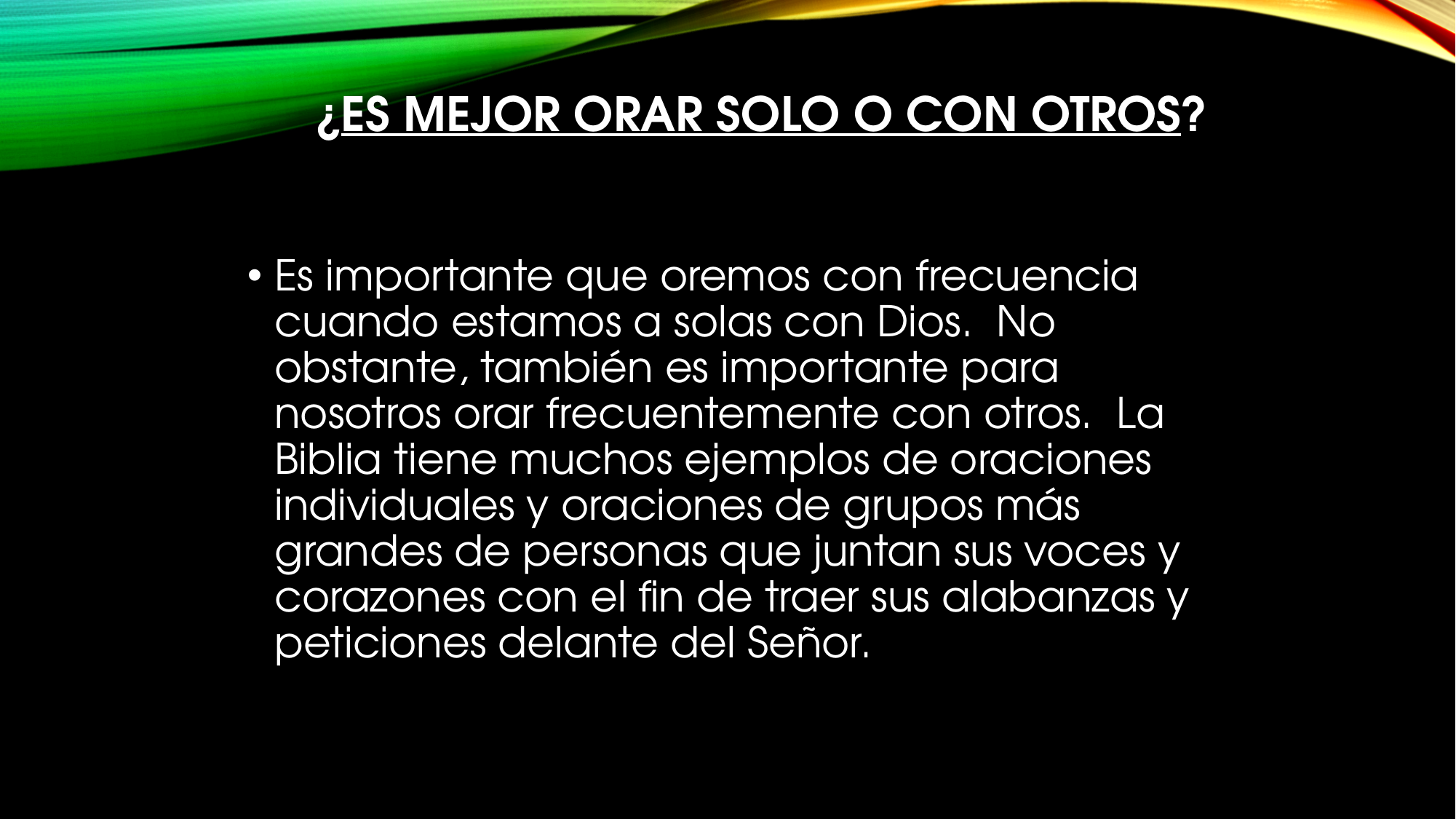

# ¿Es mejor orar solo o con otros?
Es importante que oremos con frecuencia cuando estamos a solas con Dios.  No obstante, también es importante para nosotros orar frecuentemente con otros.  La Biblia tiene muchos ejemplos de oraciones individuales y oraciones de grupos más grandes de personas que juntan sus voces y corazones con el fin de traer sus alabanzas y peticiones delante del Señor.